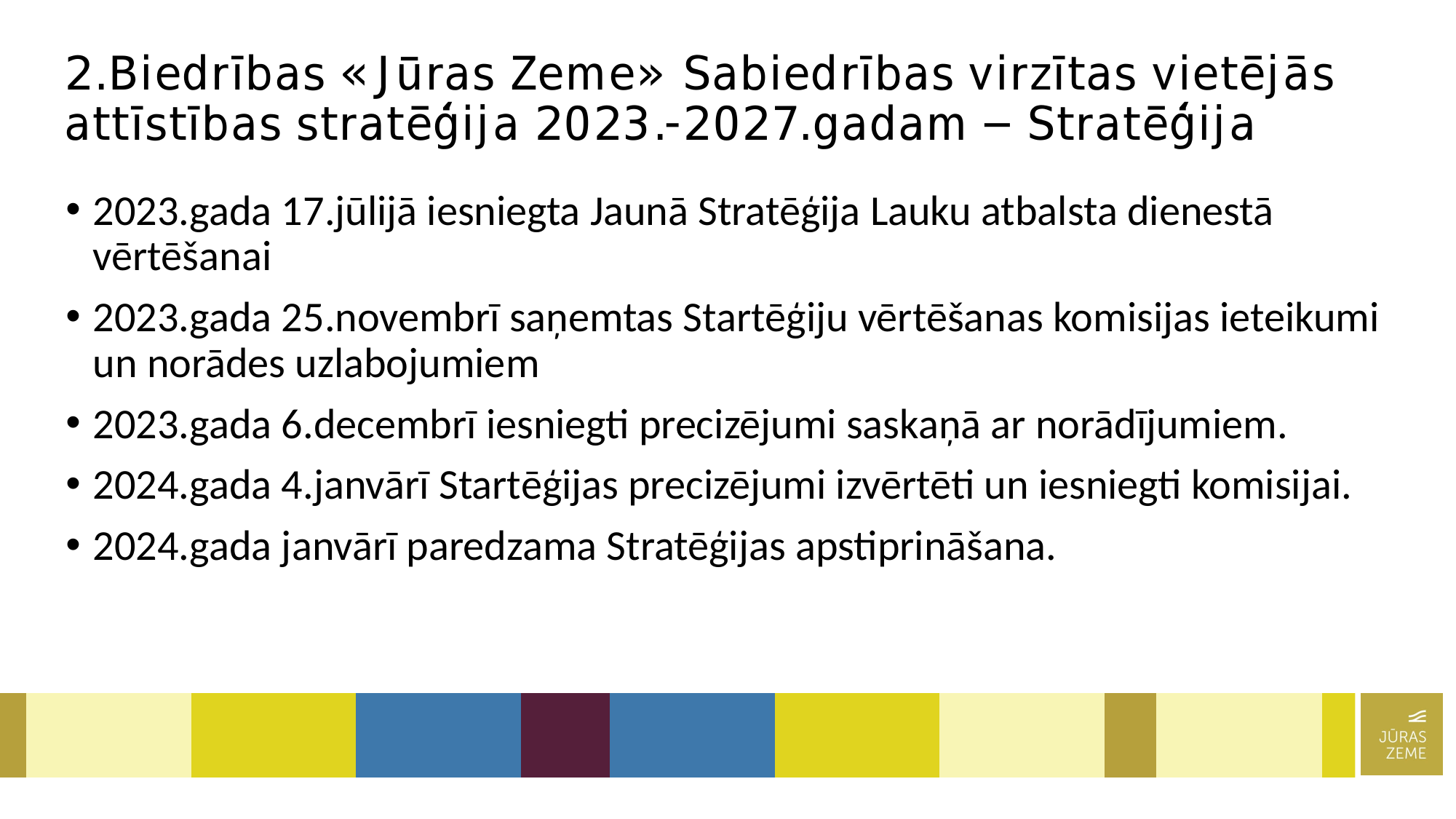

# 2.Biedrības «Jūras Zeme» Sabiedrības virzītas vietējās attīstības stratēģija 2023.-2027.gadam – Stratēģija
2023.gada 17.jūlijā iesniegta Jaunā Stratēģija Lauku atbalsta dienestā vērtēšanai
2023.gada 25.novembrī saņemtas Startēģiju vērtēšanas komisijas ieteikumi un norādes uzlabojumiem
2023.gada 6.decembrī iesniegti precizējumi saskaņā ar norādījumiem.
2024.gada 4.janvārī Startēģijas precizējumi izvērtēti un iesniegti komisijai.
2024.gada janvārī paredzama Stratēģijas apstiprināšana.